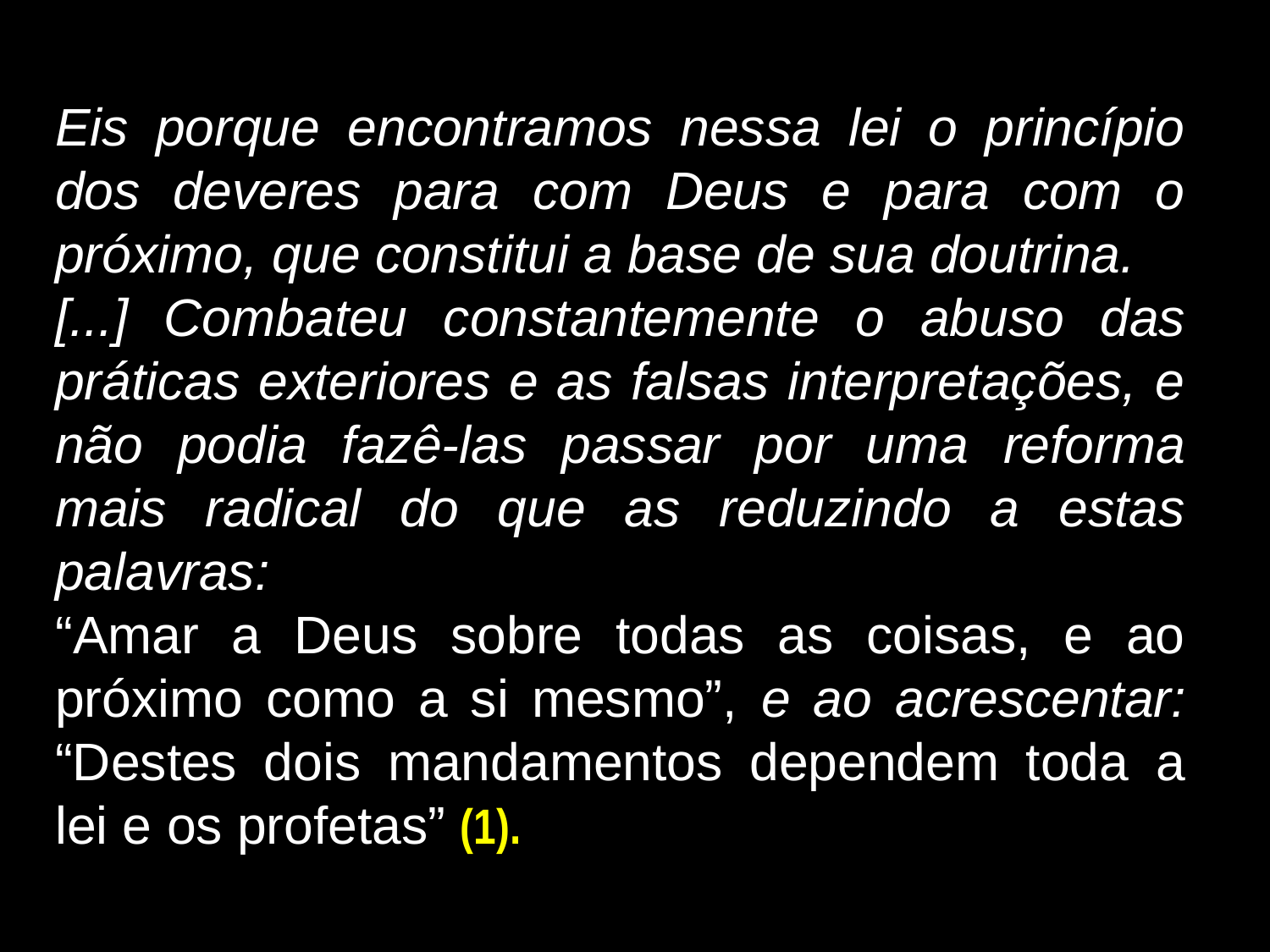

Eis porque encontramos nessa lei o princípio dos deveres para com Deus e para com o próximo, que constitui a base de sua doutrina.
[...] Combateu constantemente o abuso das práticas exteriores e as falsas interpretações, e não podia fazê-las passar por uma reforma mais radical do que as reduzindo a estas palavras:
“Amar a Deus sobre todas as coisas, e ao próximo como a si mesmo”, e ao acrescentar: “Destes dois mandamentos dependem toda a lei e os profetas” (1).